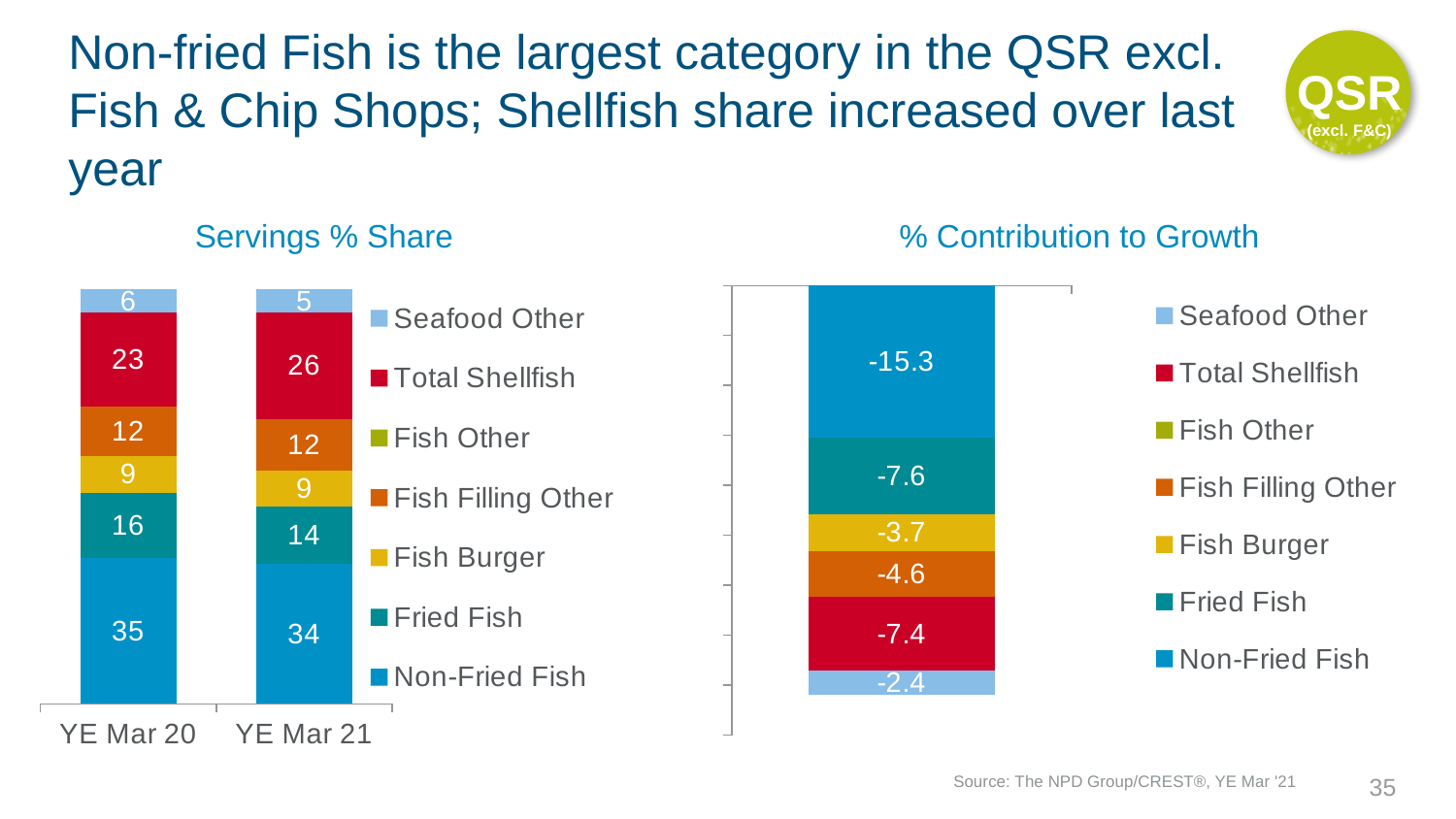

QSR
(excl. F&C)
# Non-fried Fish is the largest category in the QSR excl. Fish & Chip Shops; Shellfish share increased over last year
Servings % Share
% Contribution to Growth

### Chart

| Category | Non-Fried Fish | Fried Fish | Fish Burger | Fish Filling Other | Fish Other | Total Shellfish | Seafood Other |
|---|---|---|---|---|---|---|---|
| YE Mar 20 | 35.2 | 15.8 | 8.8 | 11.9 | 0.0 | 22.6 | 5.6 |
| YE Mar 21 | 33.7 | 14.0 | 8.6 | 12.4 | 0.0 | 25.8 | 5.4 |

### Chart

| Category | Non-Fried Fish | Fried Fish | Fish Burger | Fish Filling Other | Fish Other | Total Shellfish | Seafood Other |
|---|---|---|---|---|---|---|---|
| Contribution to Growth % | -15.26192949233754 | -7.591956489262322 | -3.7360848554082158 | -4.562782340457317 | -0.03292639752828881 | -7.398289405618658 | -2.4135865745199214 |
Source: The NPD Group/CREST®, YE Mar '21
35